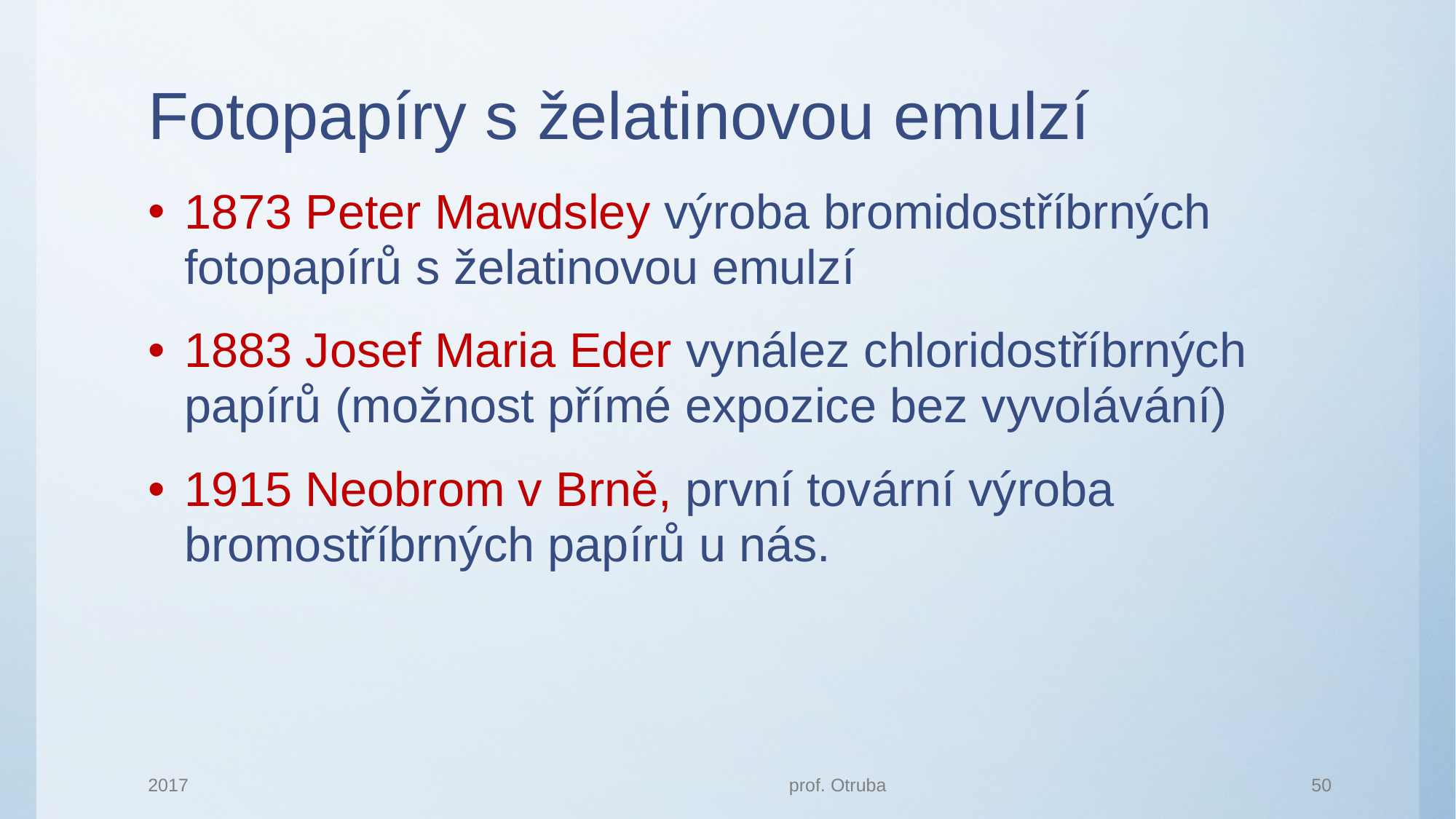

# Fotopapíry s želatinovou emulzí
1873 Peter Mawdsley výroba bromidostříbrných fotopapírů s želatinovou emulzí
1883 Josef Maria Eder vynález chloridostříbrných papírů (možnost přímé expozice bez vyvolávání)
1915 Neobrom v Brně, první tovární výroba bromostříbrných papírů u nás.

2017
prof. Otruba
50